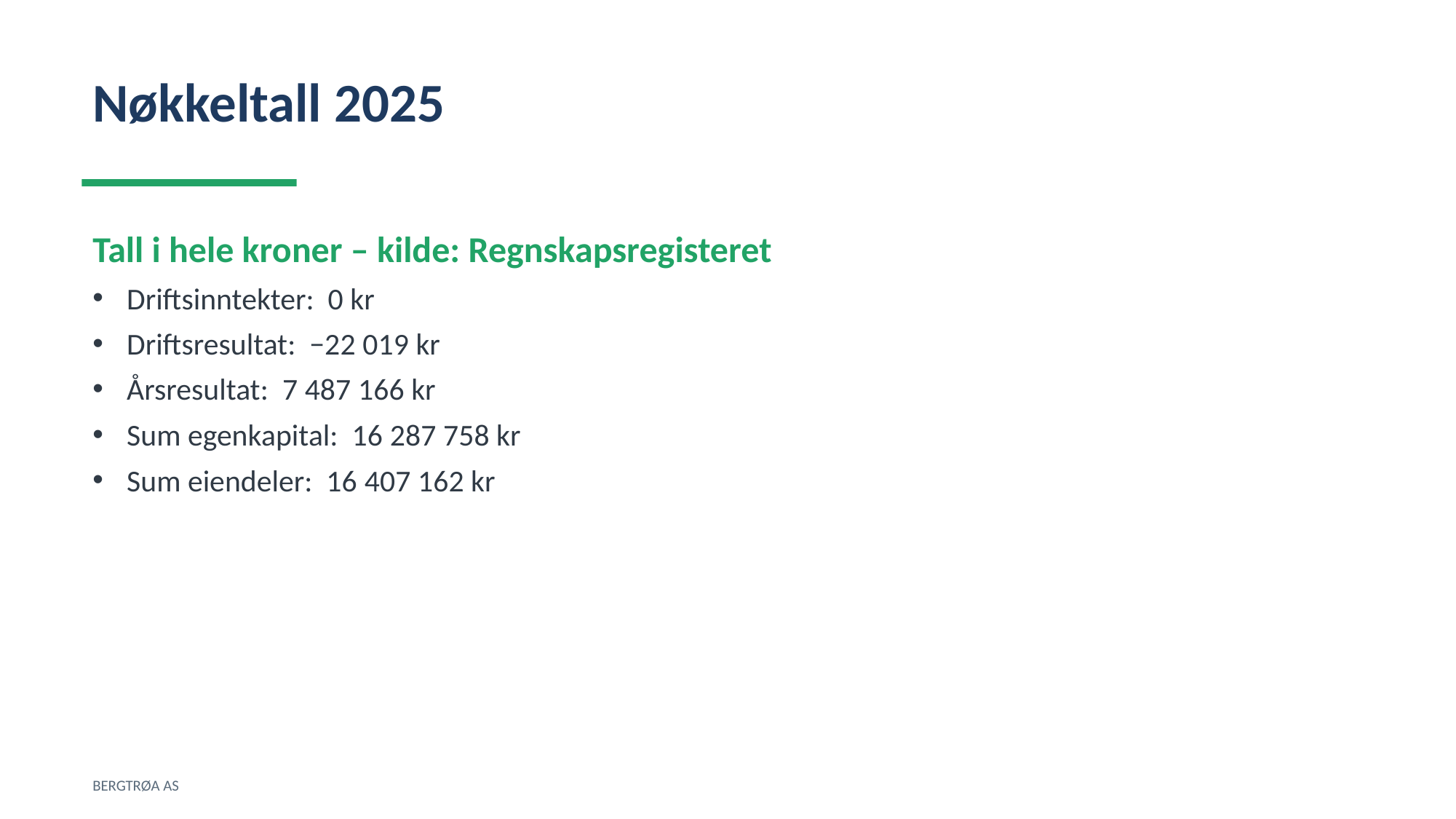

Nøkkeltall 2025

Tall i hele kroner – kilde: Regnskapsregisteret
Driftsinntekter:  0 kr
Driftsresultat:  −22 019 kr
Årsresultat:  7 487 166 kr
Sum egenkapital:  16 287 758 kr
Sum eiendeler:  16 407 162 kr
BERGTRØA AS